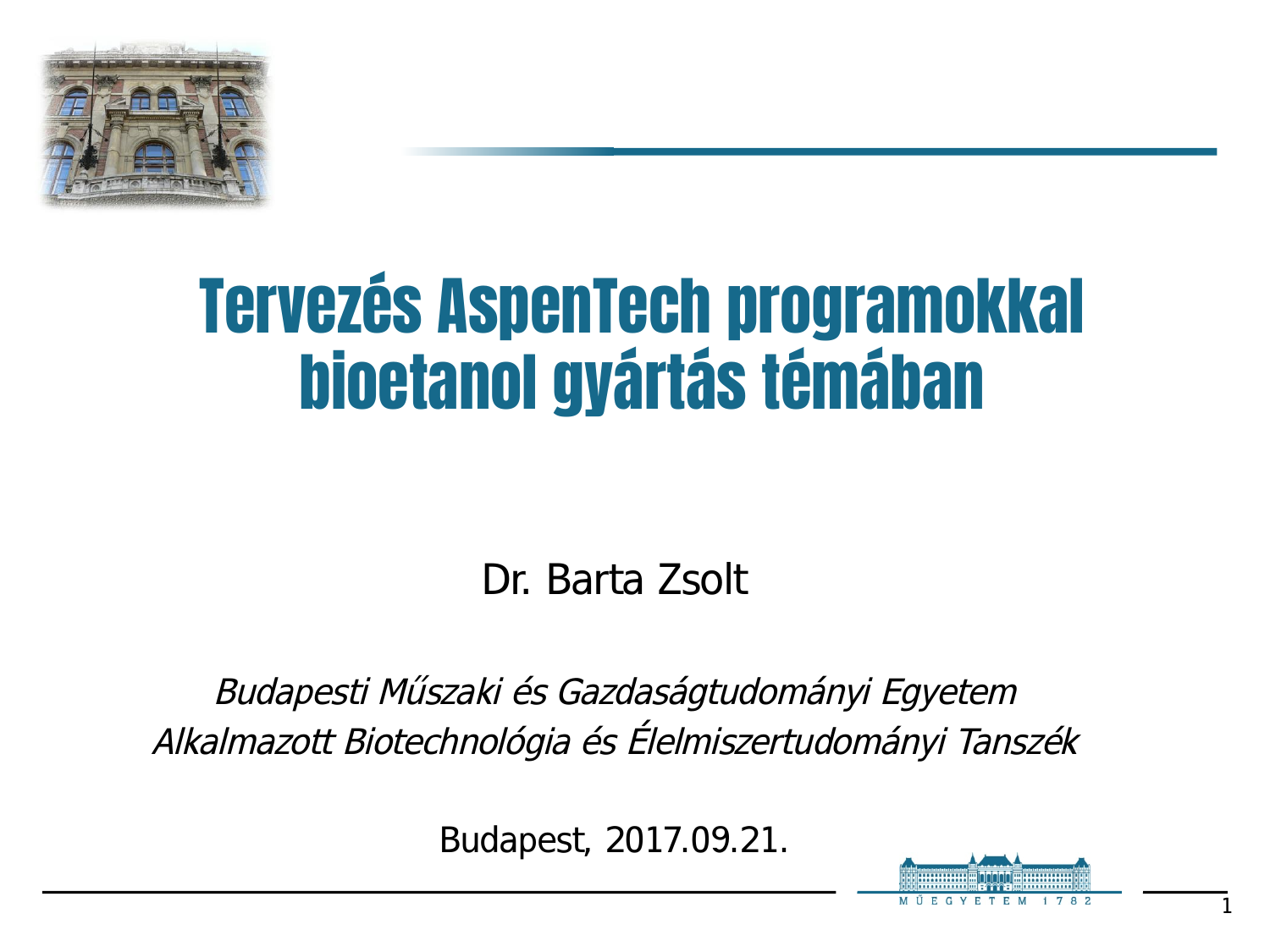

Tervezés AspenTech programokkal
bioetanol gyártás témában
Dr. Barta Zsolt

Budapesti Műszaki és Gazdaságtudományi Egyetem
Alkalmazott Biotechnológia és Élelmiszertudományi Tanszék

Budapest, 2017.09.21.
1